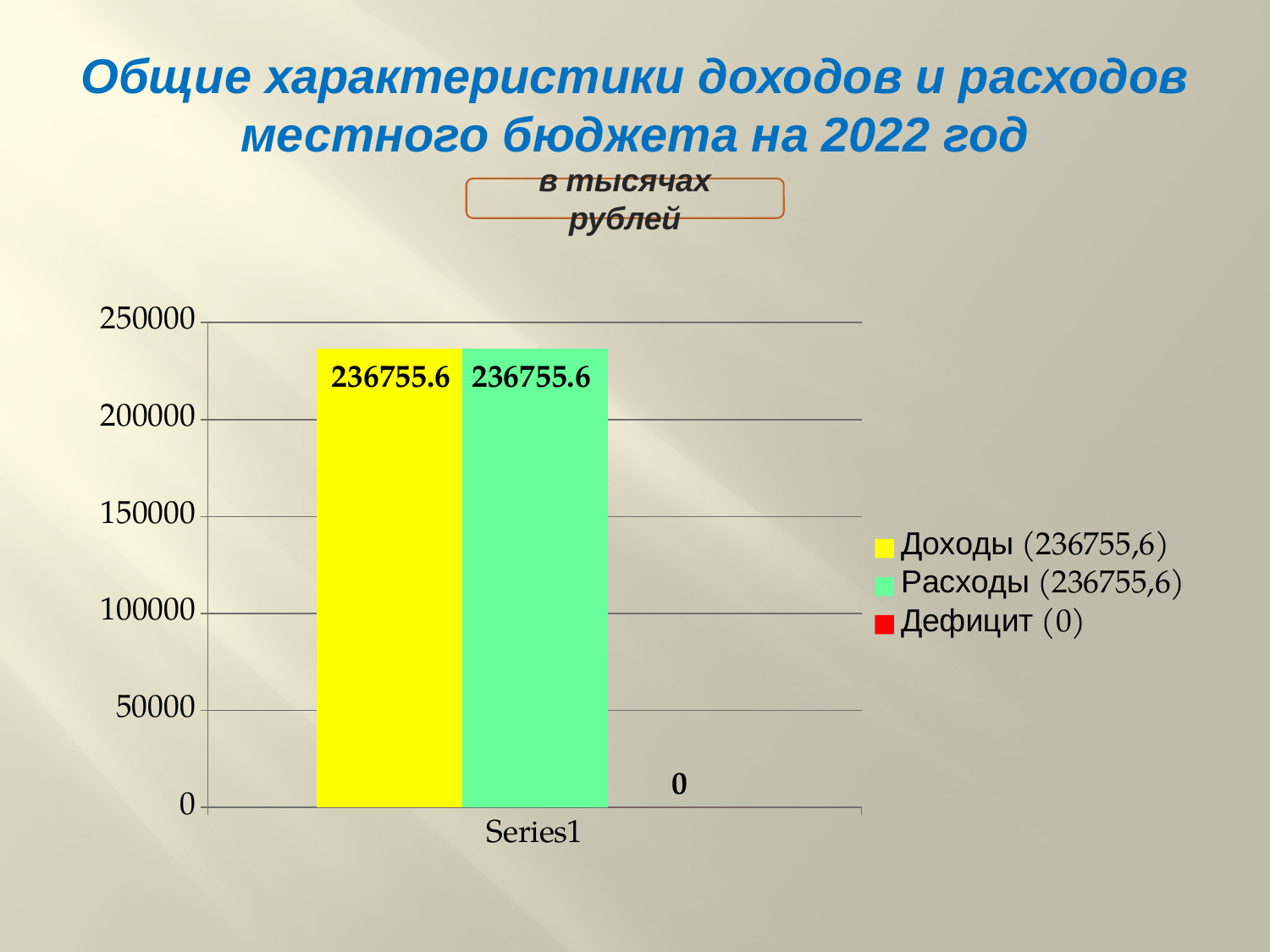

# Общие характеристики доходов и расходов местного бюджета на 2022 год
в тысячах рублей

### Chart

| Category | Доходы (236755,6) | Расходы (236755,6) | Дефицит (0) |
|---|---|---|---|
|  | 236755.6 | 236755.6 | 0.0 |